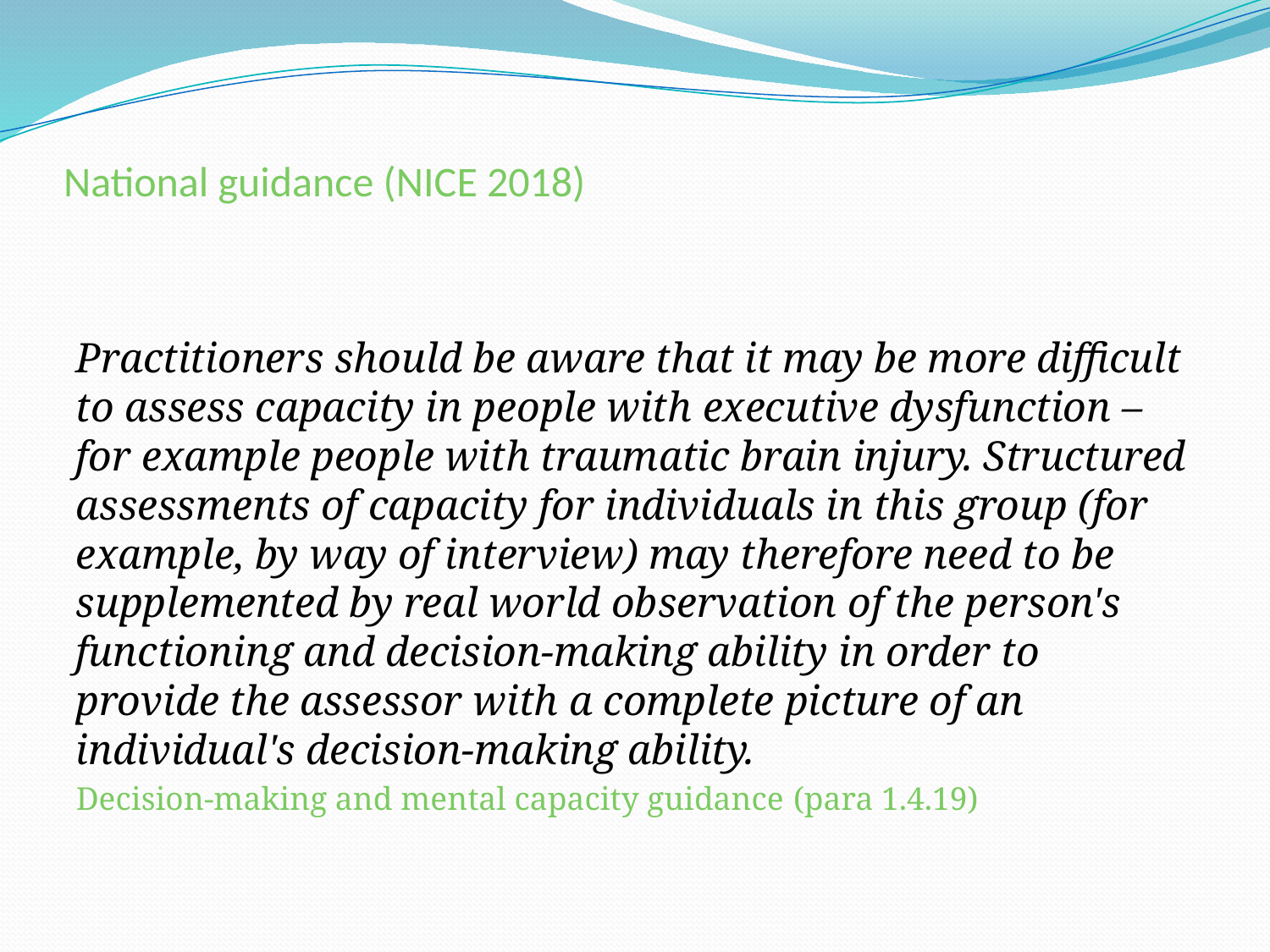

# National guidance (NICE 2018)

Practitioners should be aware that it may be more difficult to assess capacity in people with executive dysfunction – for example people with traumatic brain injury. Structured assessments of capacity for individuals in this group (for example, by way of interview) may therefore need to be supplemented by real world observation of the person's functioning and decision-making ability in order to provide the assessor with a complete picture of an individual's decision-making ability.
Decision-making and mental capacity guidance (para 1.4.19)